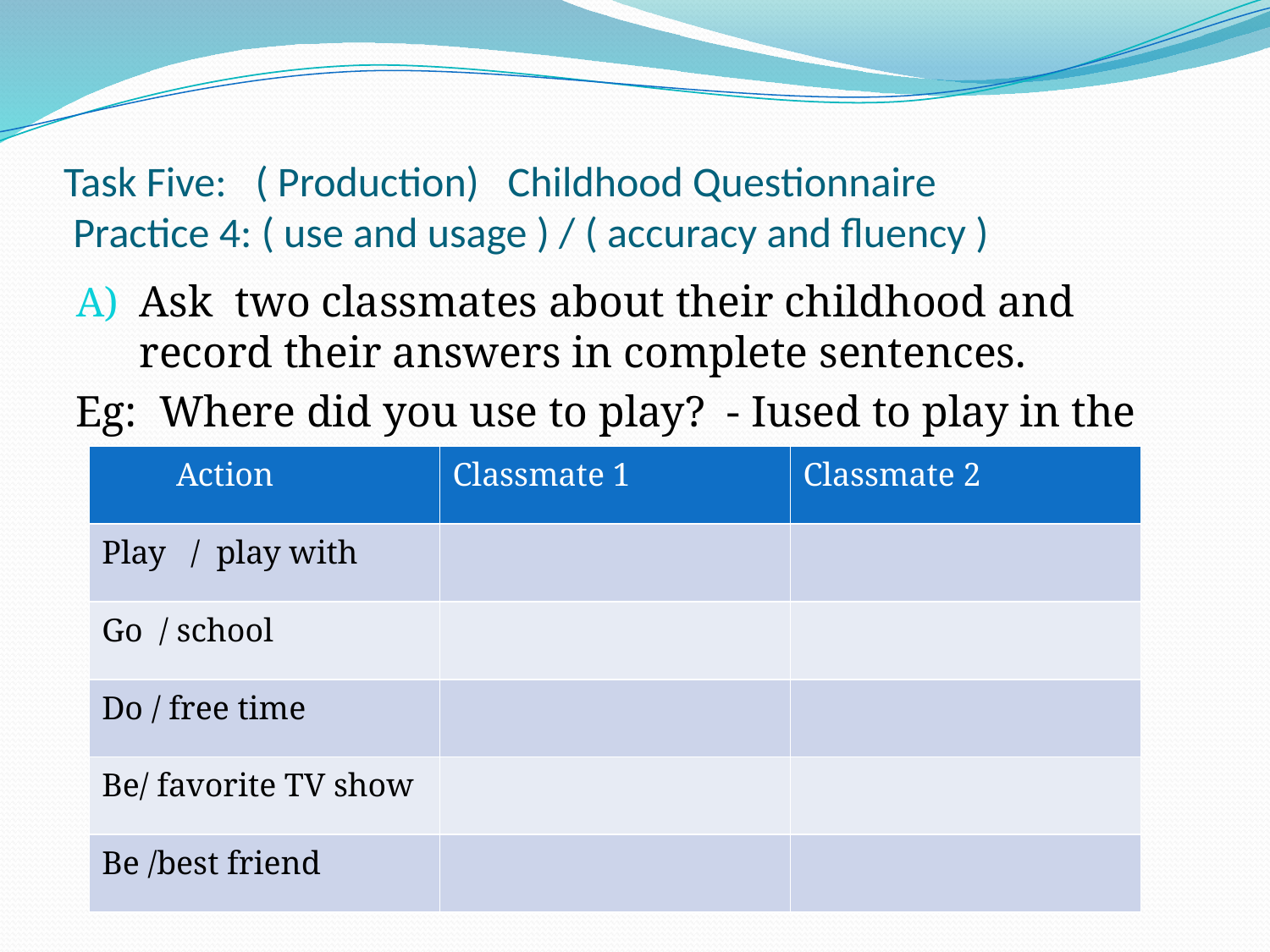

# Task Five:   ( Production)   Childhood Questionnaire Practice 4: ( use and usage ) / ( accuracy and fluency )
Ask  two classmates about their childhood and record their answers in complete sentences.
Eg:  Where did you use to play?  - Iused to play in the street.

| Action | Classmate 1 | Classmate 2 |
| --- | --- | --- |
| Play / play with |  |  |
| Go / school |  |  |
| Do / free time |  |  |
| Be/ favorite TV show |  |  |
| Be /best friend |  |  |